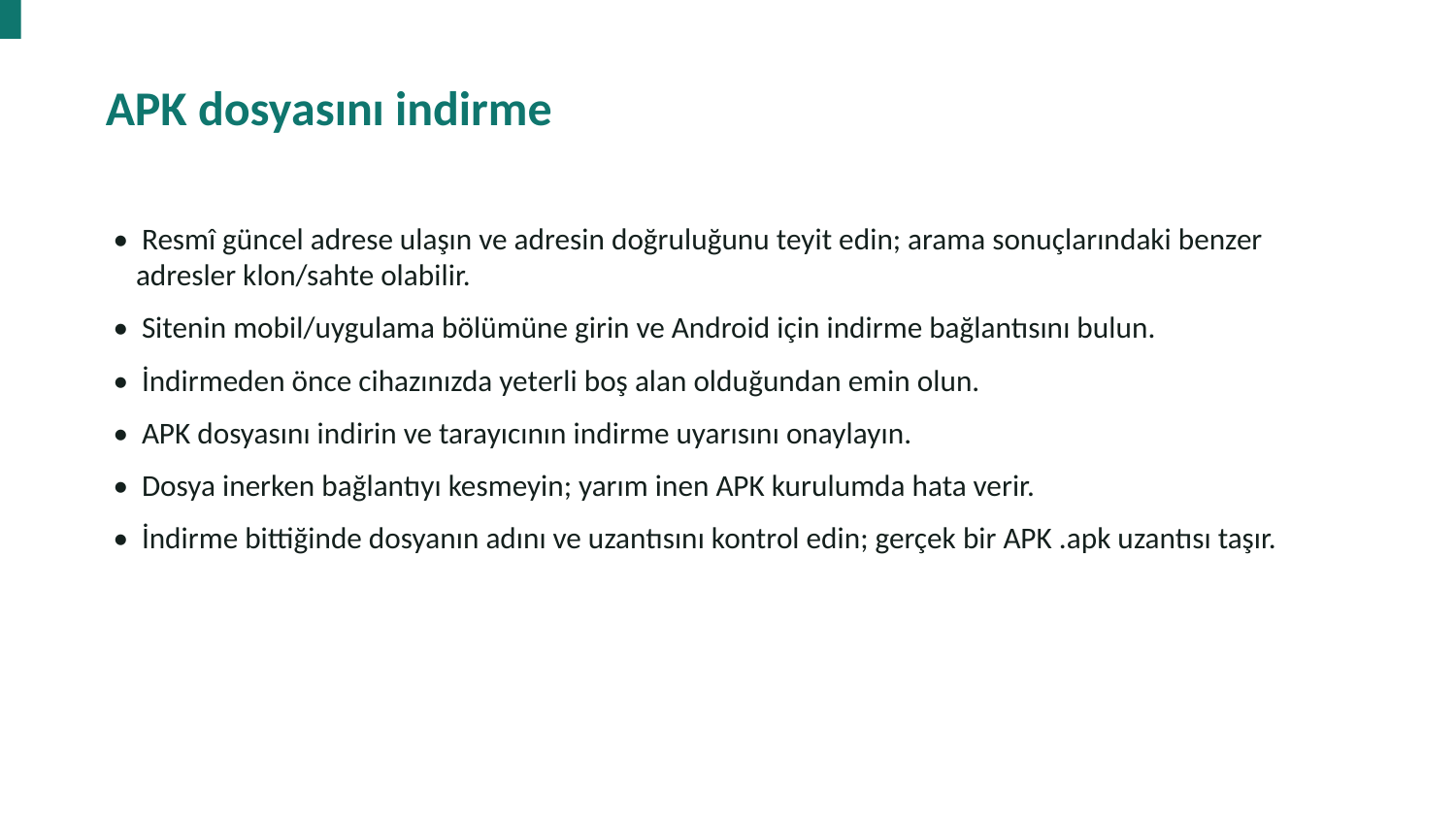

APK dosyasını indirme
•  Resmî güncel adrese ulaşın ve adresin doğruluğunu teyit edin; arama sonuçlarındaki benzer adresler klon/sahte olabilir.
•  Sitenin mobil/uygulama bölümüne girin ve Android için indirme bağlantısını bulun.
•  İndirmeden önce cihazınızda yeterli boş alan olduğundan emin olun.
•  APK dosyasını indirin ve tarayıcının indirme uyarısını onaylayın.
•  Dosya inerken bağlantıyı kesmeyin; yarım inen APK kurulumda hata verir.
•  İndirme bittiğinde dosyanın adını ve uzantısını kontrol edin; gerçek bir APK .apk uzantısı taşır.